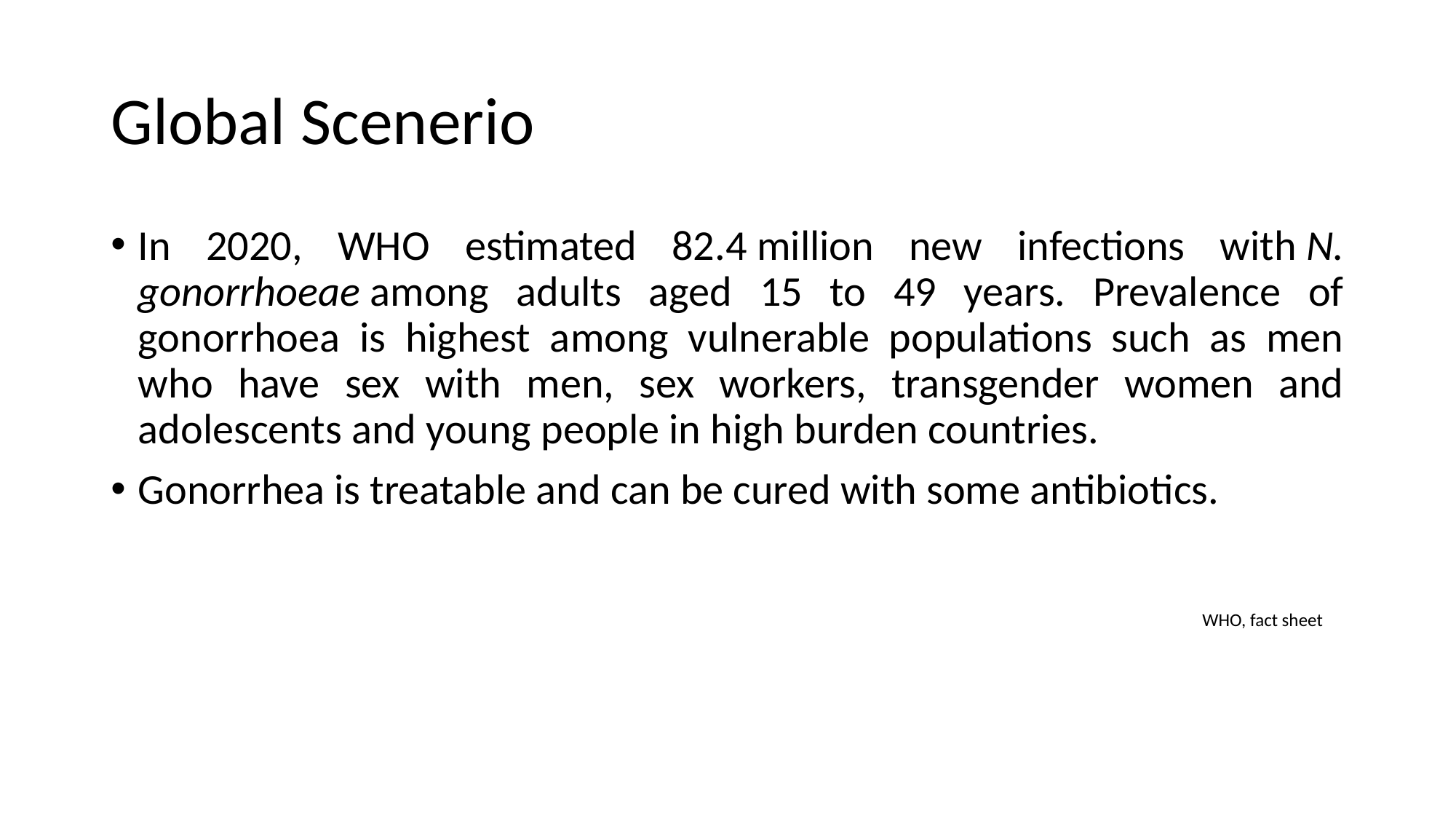

# Global Scenerio
In 2020, WHO estimated 82.4 million new infections with N. gonorrhoeae among adults aged 15 to 49 years. Prevalence of gonorrhoea is highest among vulnerable populations such as men who have sex with men, sex workers, transgender women and adolescents and young people in high burden countries.
Gonorrhea is treatable and can be cured with some antibiotics.

         										WHO, fact sheet